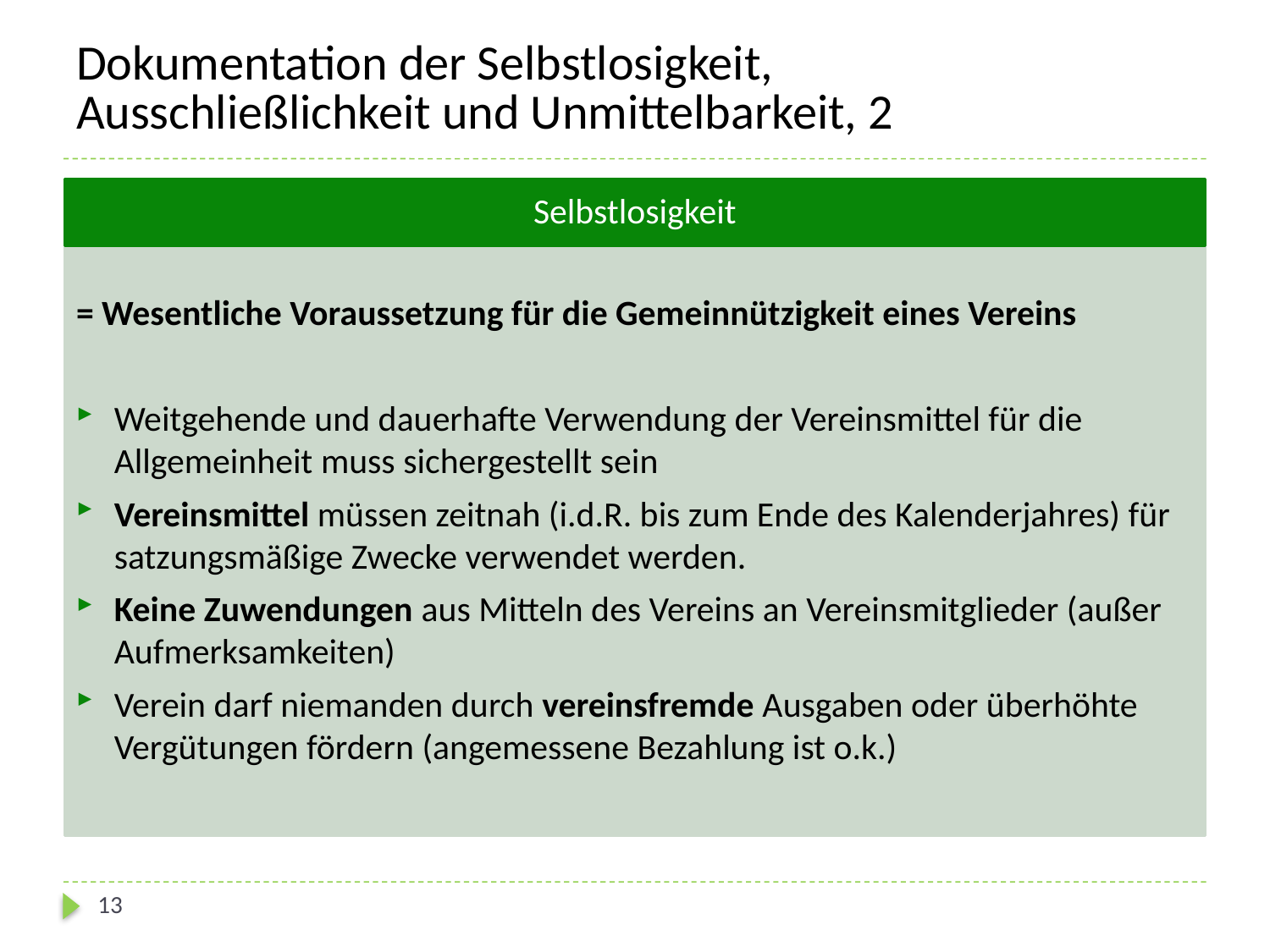

# Dokumentation der Selbstlosigkeit, Ausschließlichkeit und Unmittelbarkeit, 2

= Wesentliche Voraussetzung für die Gemeinnützigkeit eines Vereins

Weitgehende und dauerhafte Verwendung der Vereinsmittel für die Allgemeinheit muss sichergestellt sein
Vereinsmittel müssen zeitnah (i.d.R. bis zum Ende des Kalenderjahres) für satzungsmäßige Zwecke verwendet werden.
Keine Zuwendungen aus Mitteln des Vereins an Vereinsmitglieder (außer Aufmerksamkeiten)
Verein darf niemanden durch vereinsfremde Ausgaben oder überhöhte Vergütungen fördern (angemessene Bezahlung ist o.k.)
Selbstlosigkeit

13